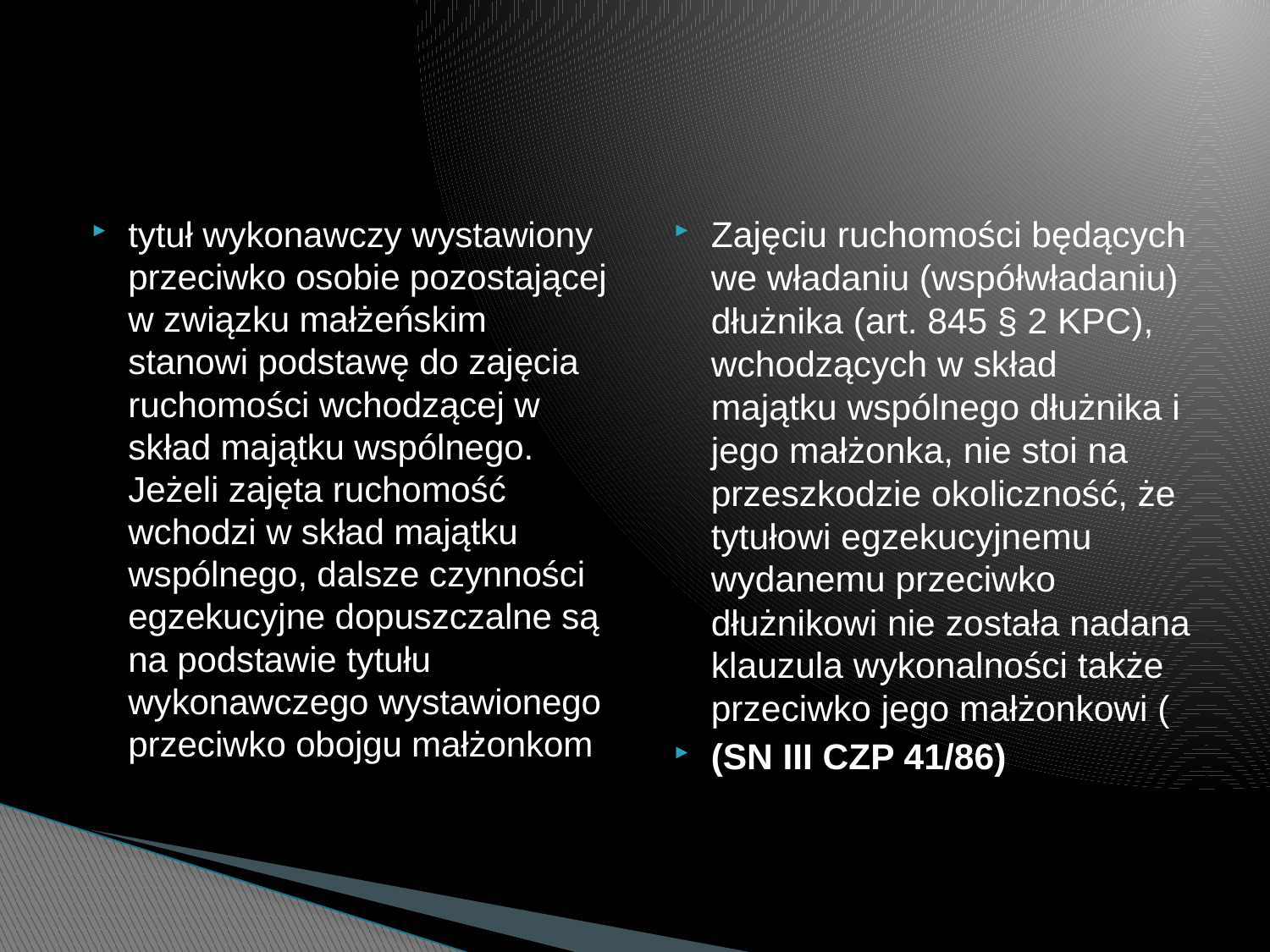

#
tytuł wykonawczy wystawiony przeciwko osobie pozostającej w związku małżeńskim stanowi podstawę do zajęcia ruchomości wchodzącej w skład majątku wspólnego. Jeżeli zajęta ruchomość wchodzi w skład majątku wspólnego, dalsze czynności egzekucyjne dopuszczalne są na podstawie tytułu wykonawczego wystawionego przeciwko obojgu małżonkom
Zajęciu ruchomości będących we władaniu (współwładaniu) dłużnika (art. 845 § 2 KPC), wchodzących w skład majątku wspólnego dłużnika i jego małżonka, nie stoi na przeszkodzie okoliczność, że tytułowi egzekucyjnemu wydanemu przeciwko dłużnikowi nie została nadana klauzula wykonalności także przeciwko jego małżonkowi (
(SN III CZP 41/86)